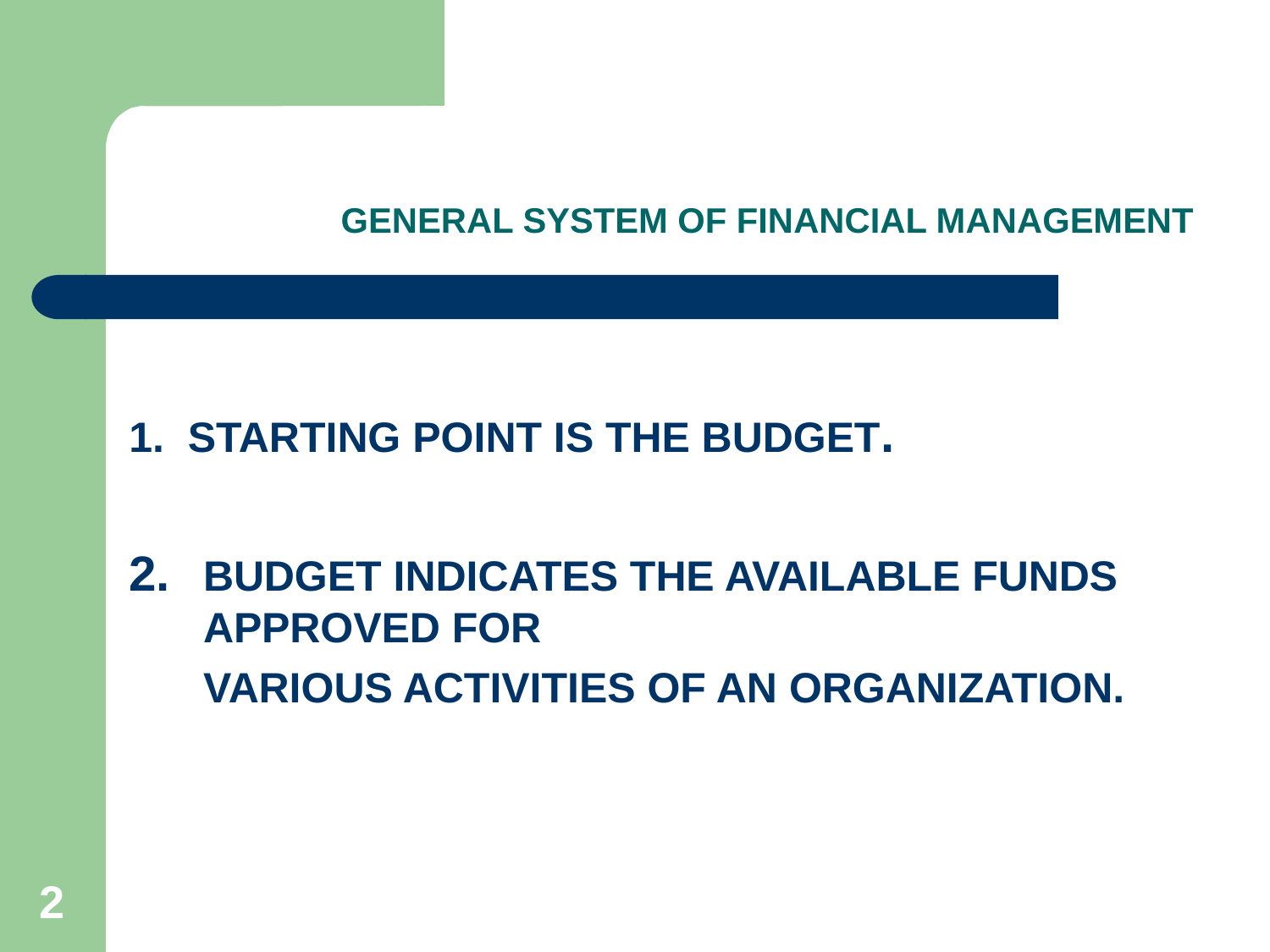

# GENERAL SYSTEM OF FINANCIAL MANAGEMENT

1.  STARTING POINT IS THE BUDGET.

2.	BUDGET INDICATES THE AVAILABLE FUNDS APPROVED FOR
	VARIOUS ACTIVITIES OF AN ORGANIZATION.
2